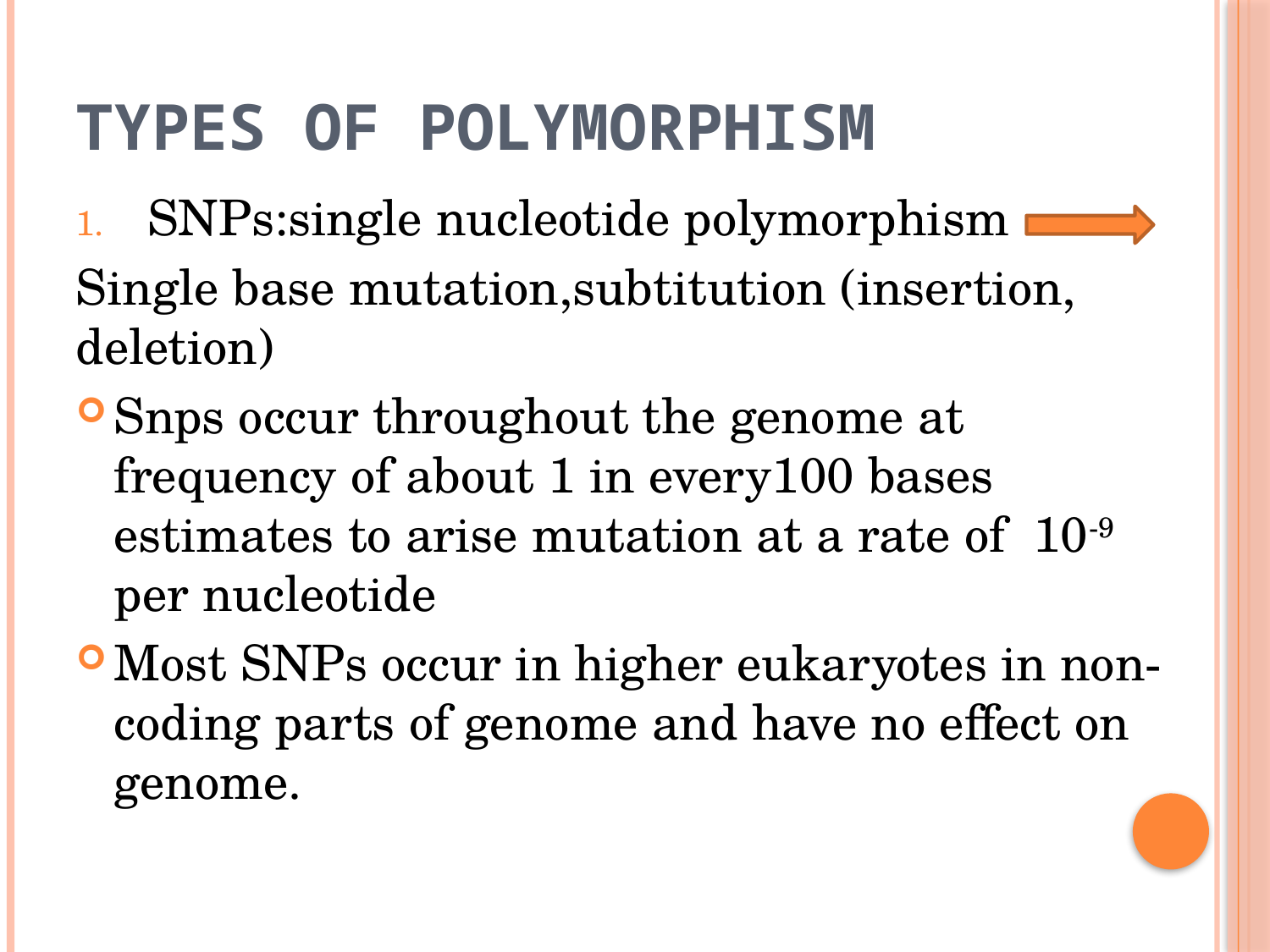

# TYPES OF POLYMORPHISM
SNPs:single nucleotide polymorphism
Single base mutation,subtitution (insertion, deletion)
Snps occur throughout the genome at frequency of about 1 in every100 bases estimates to arise mutation at a rate of  10-9 per nucleotide
Most SNPs occur in higher eukaryotes in non-coding parts of genome and have no effect on genome.